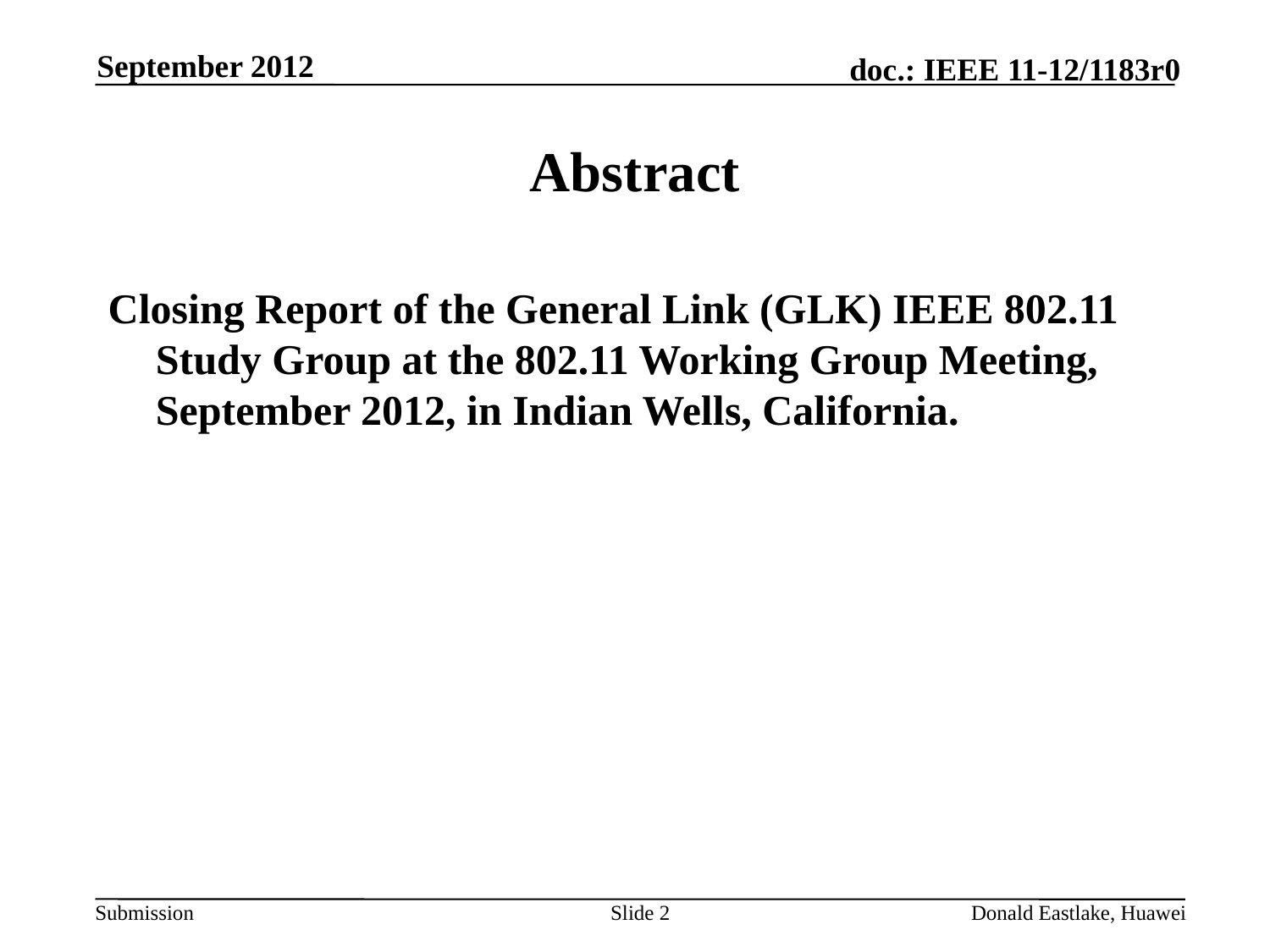

September 2012
# Abstract
Closing Report of the General Link (GLK) IEEE 802.11 Study Group at the 802.11 Working Group Meeting, September 2012, in Indian Wells, California.
Slide 2
Donald Eastlake, Huawei